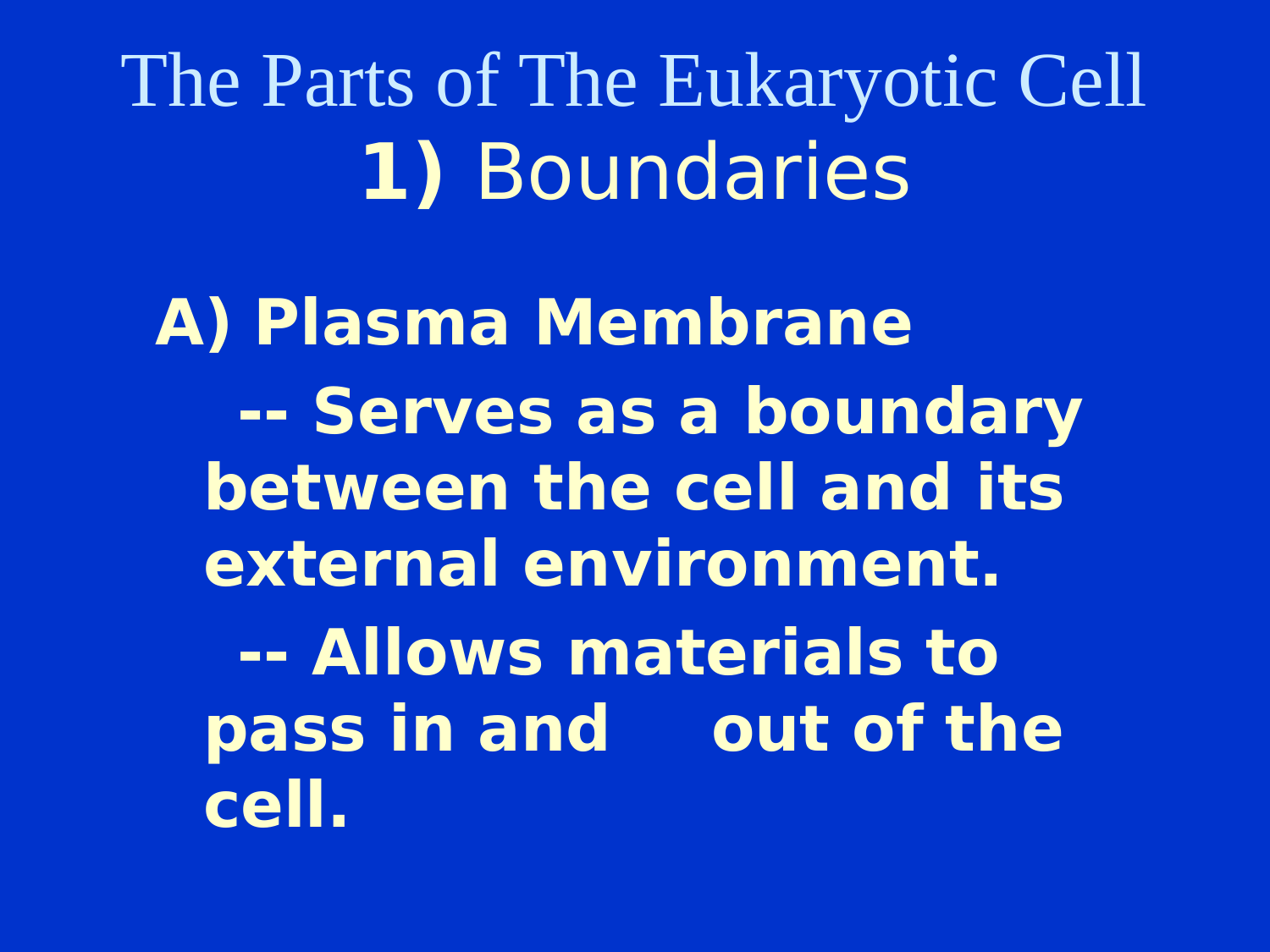

# The Parts of The Eukaryotic Cell 1) Boundaries
   A) Plasma Membrane
   -- Serves as a boundary between the cell and its external environment.
   -- Allows materials to pass in and 	out of the cell.